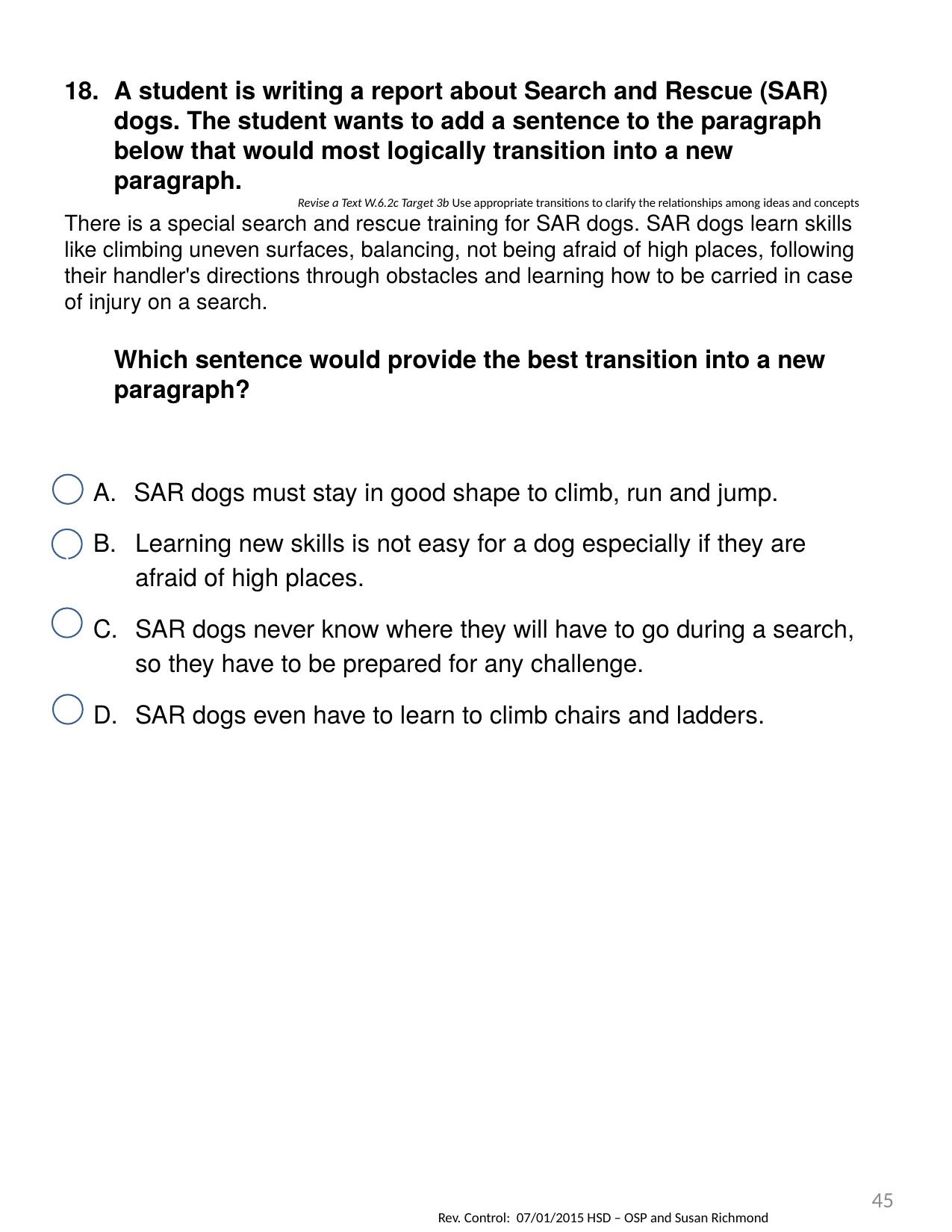

A student is writing a report about Search and Rescue (SAR) dogs. The student wants to add a sentence to the paragraph below that would most logically transition into a new paragraph.
Revise a Text W.6.2c Target 3b Use appropriate transitions to clarify the relationships among ideas and concepts
There is a special search and rescue training for SAR dogs. SAR dogs learn skills like climbing uneven surfaces, balancing, not being afraid of high places, following their handler's directions through obstacles and learning how to be carried in case of injury on a search.

Which sentence would provide the best transition into a new paragraph?

SAR dogs must stay in good shape to climb, run and jump.

Learning new skills is not easy for a dog especially if they are afraid of high places.

SAR dogs never know where they will have to go during a search, so they have to be prepared for any challenge.

SAR dogs even have to learn to climb chairs and ladders.

\		`

45